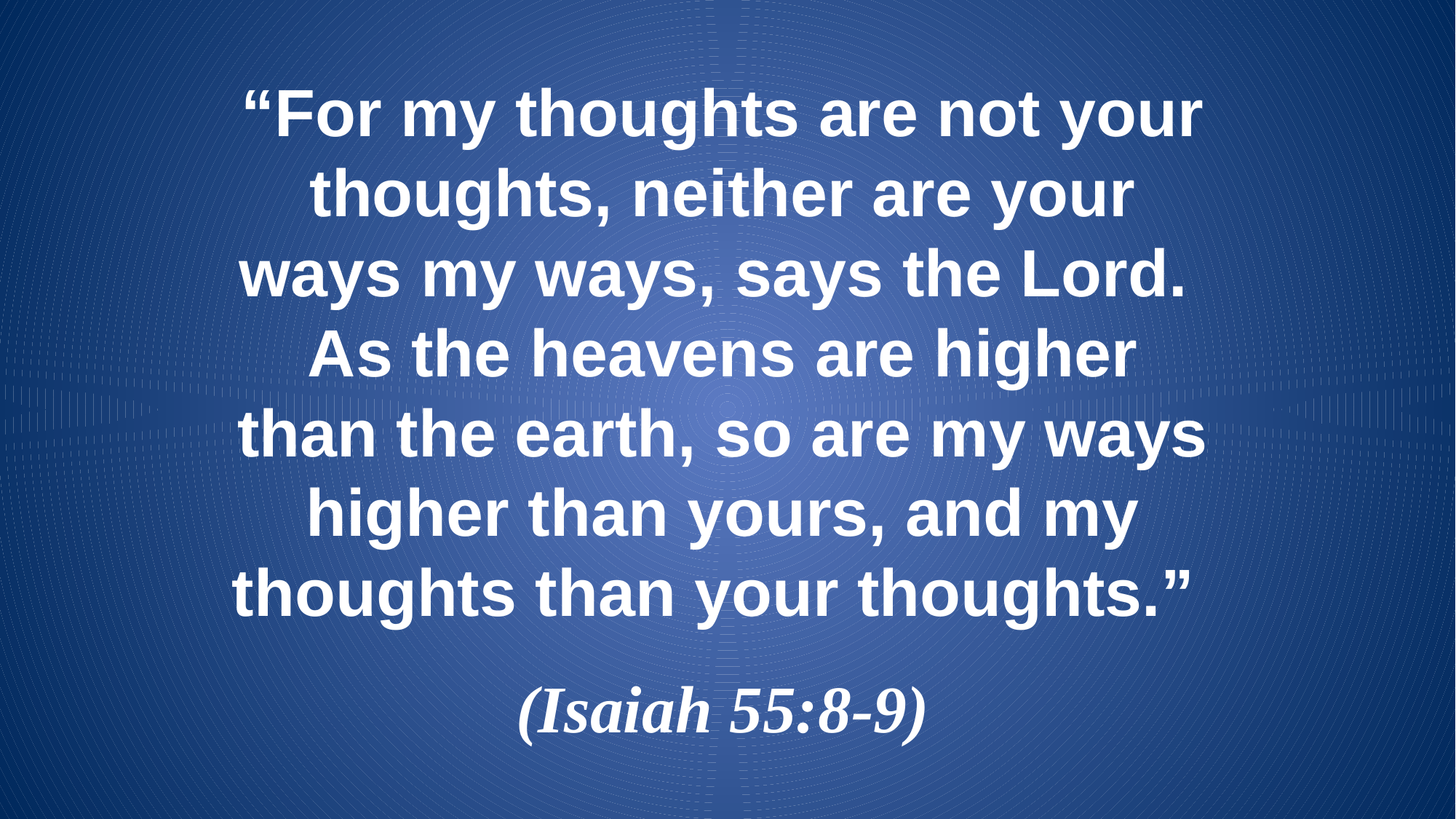

“For my thoughts are not your thoughts, neither are your ways my ways, says the Lord.  As the heavens are higher than the earth, so are my ways higher than yours, and my thoughts than your thoughts.”

(Isaiah 55:8-9)